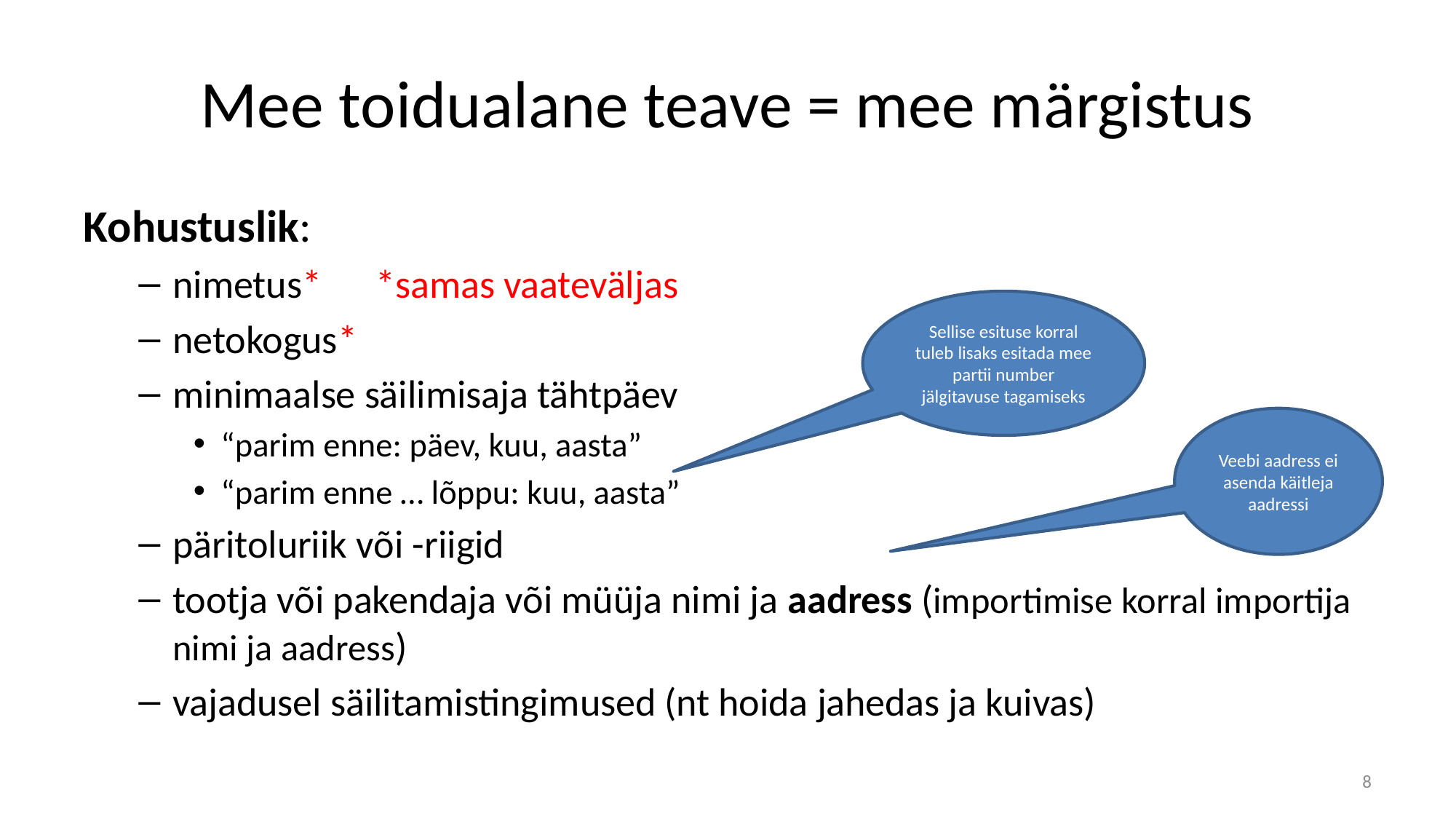

# Mee toidualane teave = mee märgistus
Kohustuslik:
nimetus*		*samas vaateväljas
netokogus*
minimaalse säilimisaja tähtpäev
“parim enne: päev, kuu, aasta”
“parim enne … lõppu: kuu, aasta”
päritoluriik või -riigid
tootja või pakendaja või müüja nimi ja aadress (importimise korral importija nimi ja aadress)
vajadusel säilitamistingimused (nt hoida jahedas ja kuivas)
Sellise esituse korral tuleb lisaks esitada mee partii number jälgitavuse tagamiseks
Veebi aadress ei asenda käitleja aadressi
8